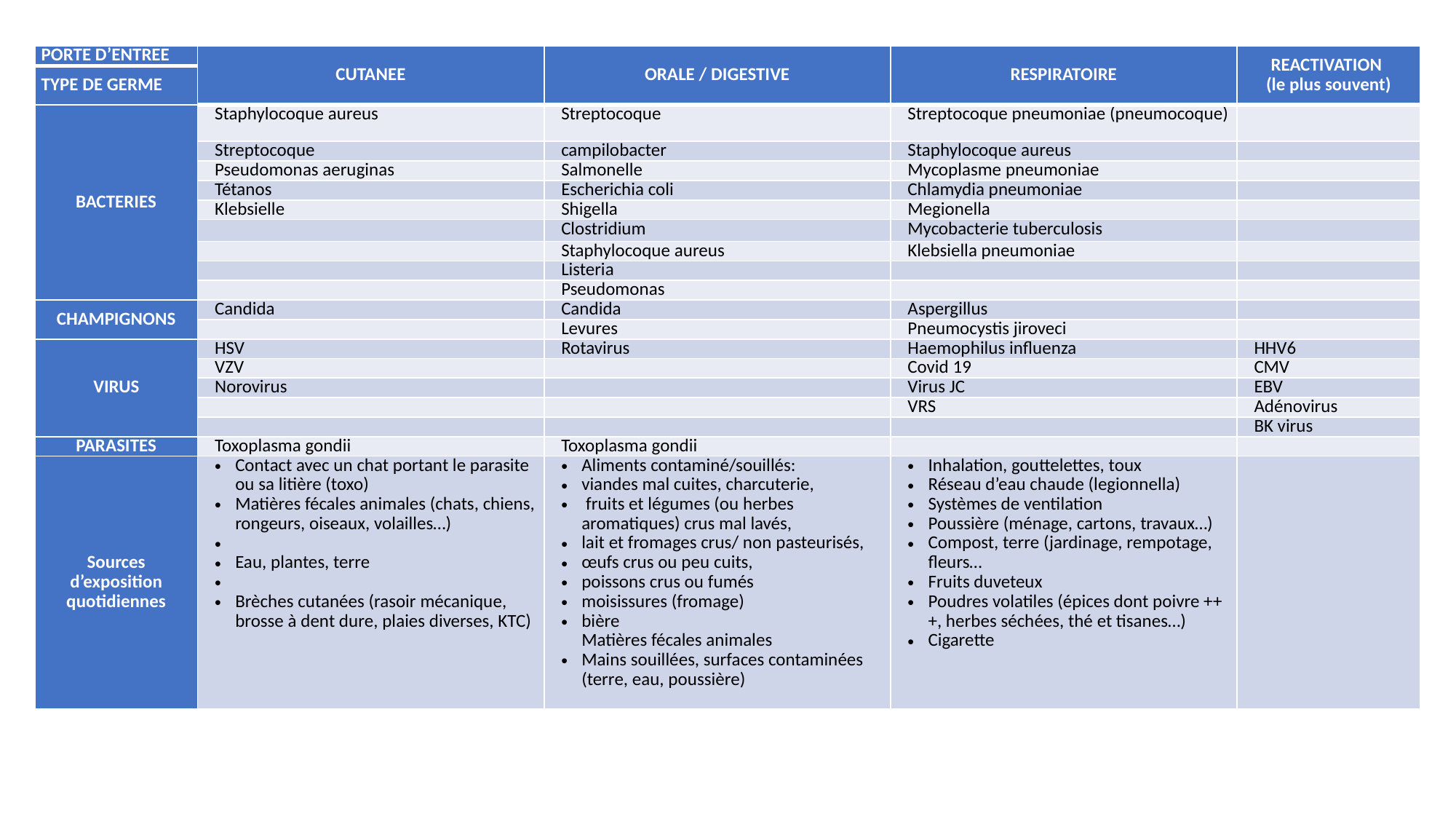

| PORTE D’ENTREE | CUTANEE | ORALE / DIGESTIVE | RESPIRATOIRE | REACTIVATION (le plus souvent) |
| --- | --- | --- | --- | --- |
| TYPE DE GERME |  |  |  |  |
| BACTERIES | Staphylocoque aureus | Streptocoque | Streptocoque pneumoniae (pneumocoque) |  |
|  | Streptocoque | campilobacter | Staphylocoque aureus |  |
|  | Pseudomonas aeruginas | Salmonelle | Mycoplasme pneumoniae |  |
|  | Tétanos | Escherichia coli | Chlamydia pneumoniae |  |
|  | Klebsielle | Shigella | Megionella |  |
|  |  | Clostridium | Mycobacterie tuberculosis |  |
|  |  | Staphylocoque aureus | Klebsiella pneumoniae |  |
|  |  | Listeria |  |  |
|  |  | Pseudomonas |  |  |
| CHAMPIGNONS | Candida | Candida | Aspergillus |  |
|  |  | Levures | Pneumocystis jiroveci |  |
| VIRUS | HSV | Rotavirus | Haemophilus influenza | HHV6 |
|  | VZV |  | Covid 19 | CMV |
|  | Norovirus |  | Virus JC | EBV |
|  |  |  | VRS | Adénovirus |
|  |  |  |  | BK virus |
| PARASITES | Toxoplasma gondii | Toxoplasma gondii |  |  |
| Sources d’exposition quotidiennes | Contact avec un chat portant le parasite ou sa litière (toxo) Matières fécales animales (chats, chiens, rongeurs, oiseaux, volailles…)   Eau, plantes, terre   Brèches cutanées (rasoir mécanique, brosse à dent dure, plaies diverses, KTC) | Aliments contaminé/souillés: viandes mal cuites, charcuterie, fruits et légumes (ou herbes aromatiques) crus mal lavés, lait et fromages crus/ non pasteurisés, œufs crus ou peu cuits, poissons crus ou fumés moisissures (fromage) bière Matières fécales animales Mains souillées, surfaces contaminées (terre, eau, poussière) | Inhalation, gouttelettes, toux Réseau d’eau chaude (legionnella) Systèmes de ventilation Poussière (ménage, cartons, travaux…) Compost, terre (jardinage, rempotage, fleurs… Fruits duveteux Poudres volatiles (épices dont poivre +++, herbes séchées, thé et tisanes…) Cigarette |  |